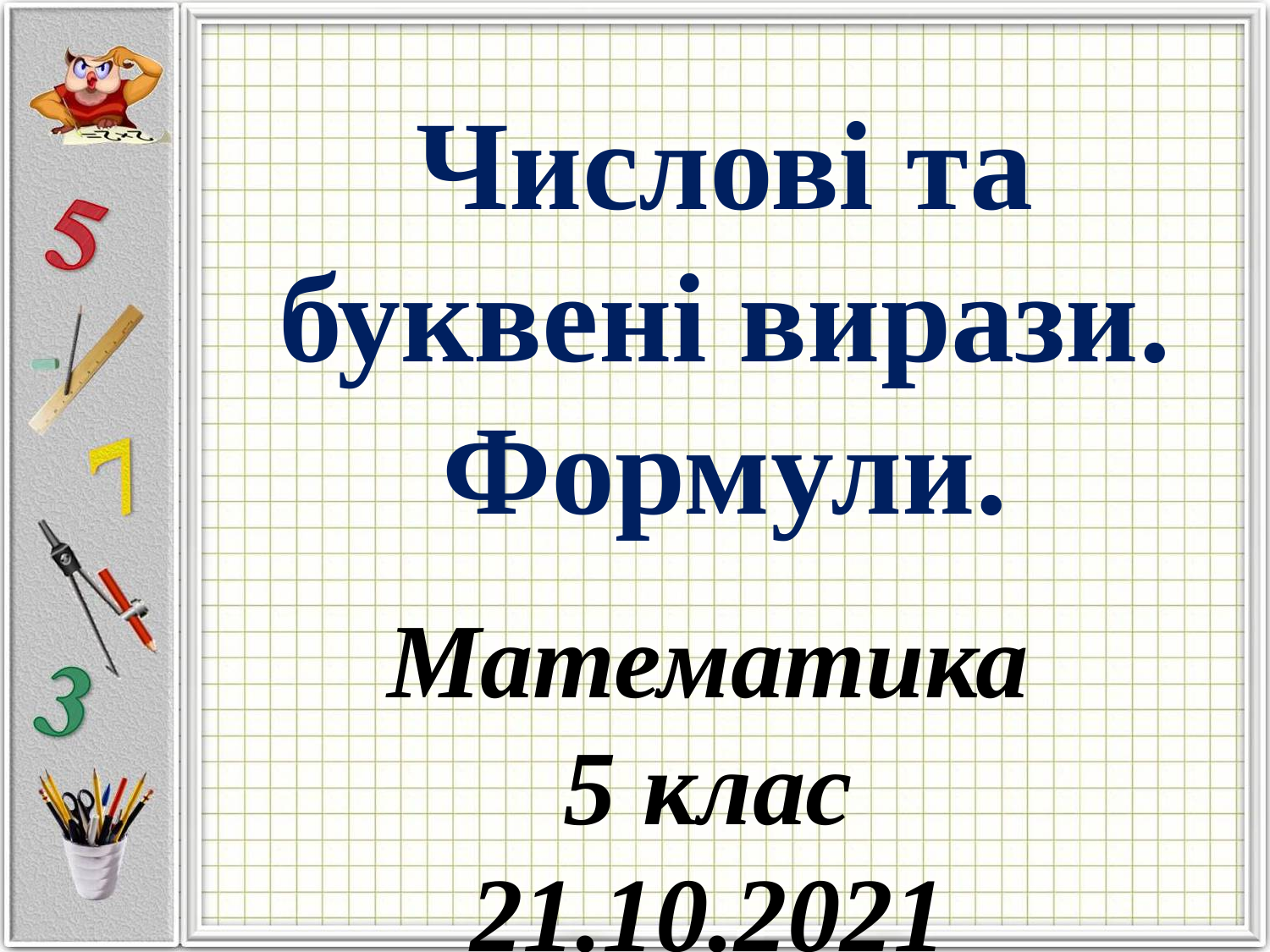

# Числові та буквені вирази. Формули.
Математика
5 клас
21.10.2021